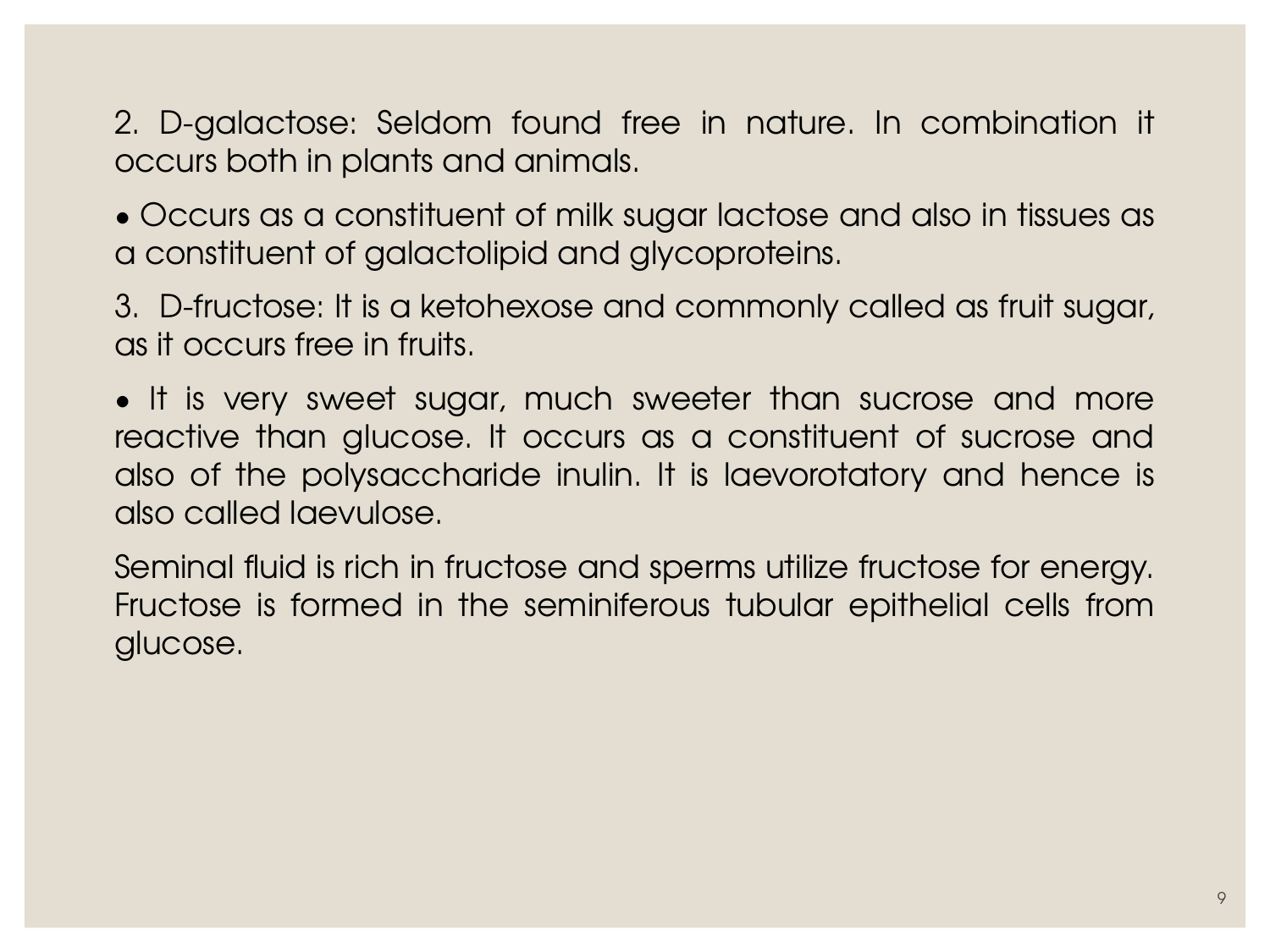

2. D-galactose: Seldom found free in nature. In combination it occurs both in plants and animals.
• Occurs as a constituent of milk sugar lactose and also in tissues as a constituent of galactolipid and glycoproteins.
3.  D-fructose: It is a ketohexose and commonly called as fruit sugar, as it occurs free in fruits.
• It is very sweet sugar, much sweeter than sucrose and more reactive than glucose. It occurs as a constituent of sucrose and also of the polysaccharide inulin. It is laevorotatory and hence is also called laevulose.
Seminal fluid is rich in fructose and sperms utilize fructose for energy. Fructose is formed in the seminiferous tubular epithelial cells from glucose.

9